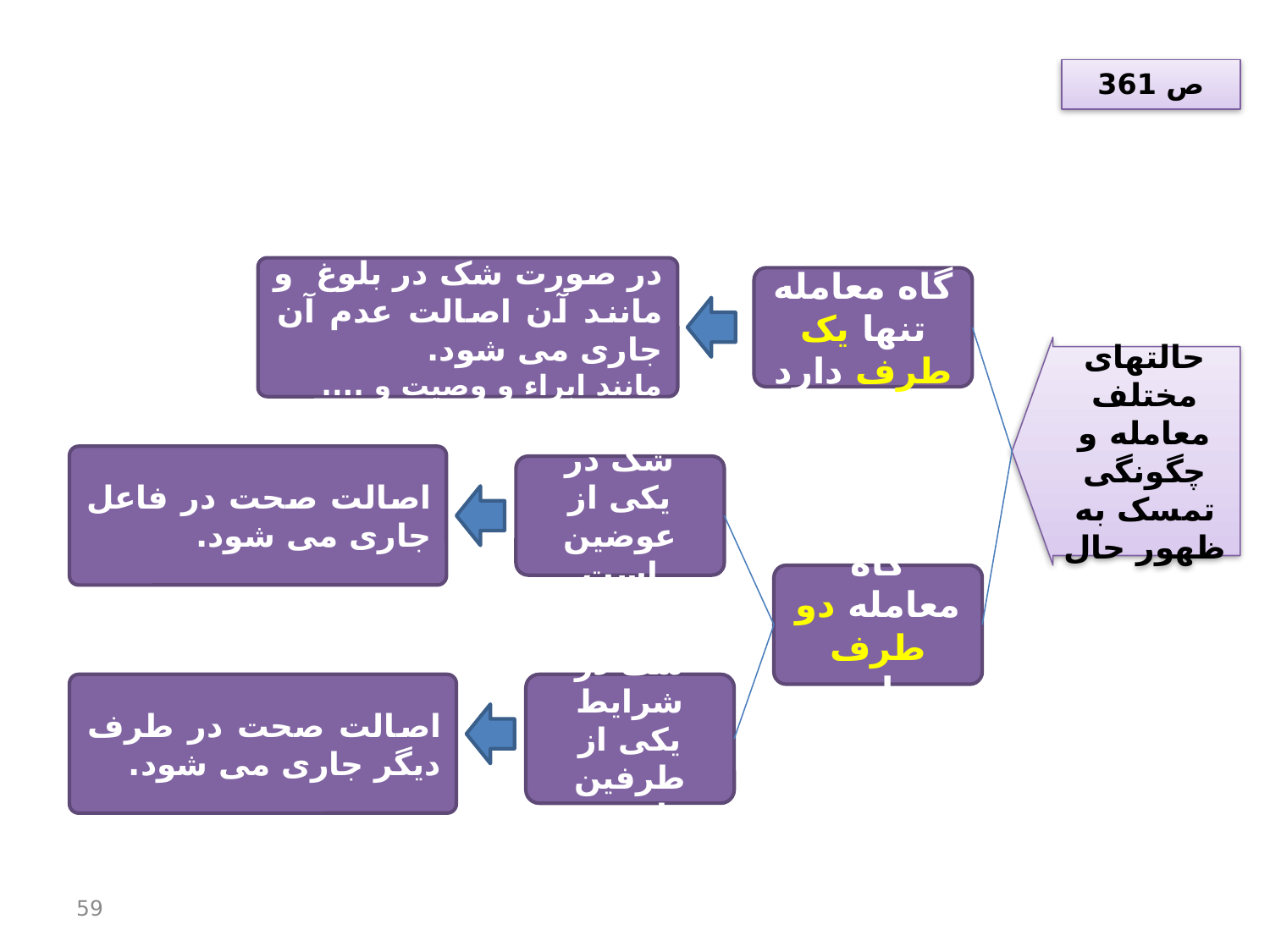

ص 361
در صورت شک در بلوغ  و مانند آن اصالت عدم آن جاری می شود.
مانند ابراء و وصیت و ....
گاه معامله تنها یک طرف دارد

حالتهای مختلف معامله و چگونگی تمسک به ظهور حال
اصالت صحت در فاعل جاری می شود.
شک در یکی از عوضین است

گاه معامله دو طرف دارد
اصالت صحت در طرف دیگر جاری می شود.
شک در شرایط یکی از طرفین است

59